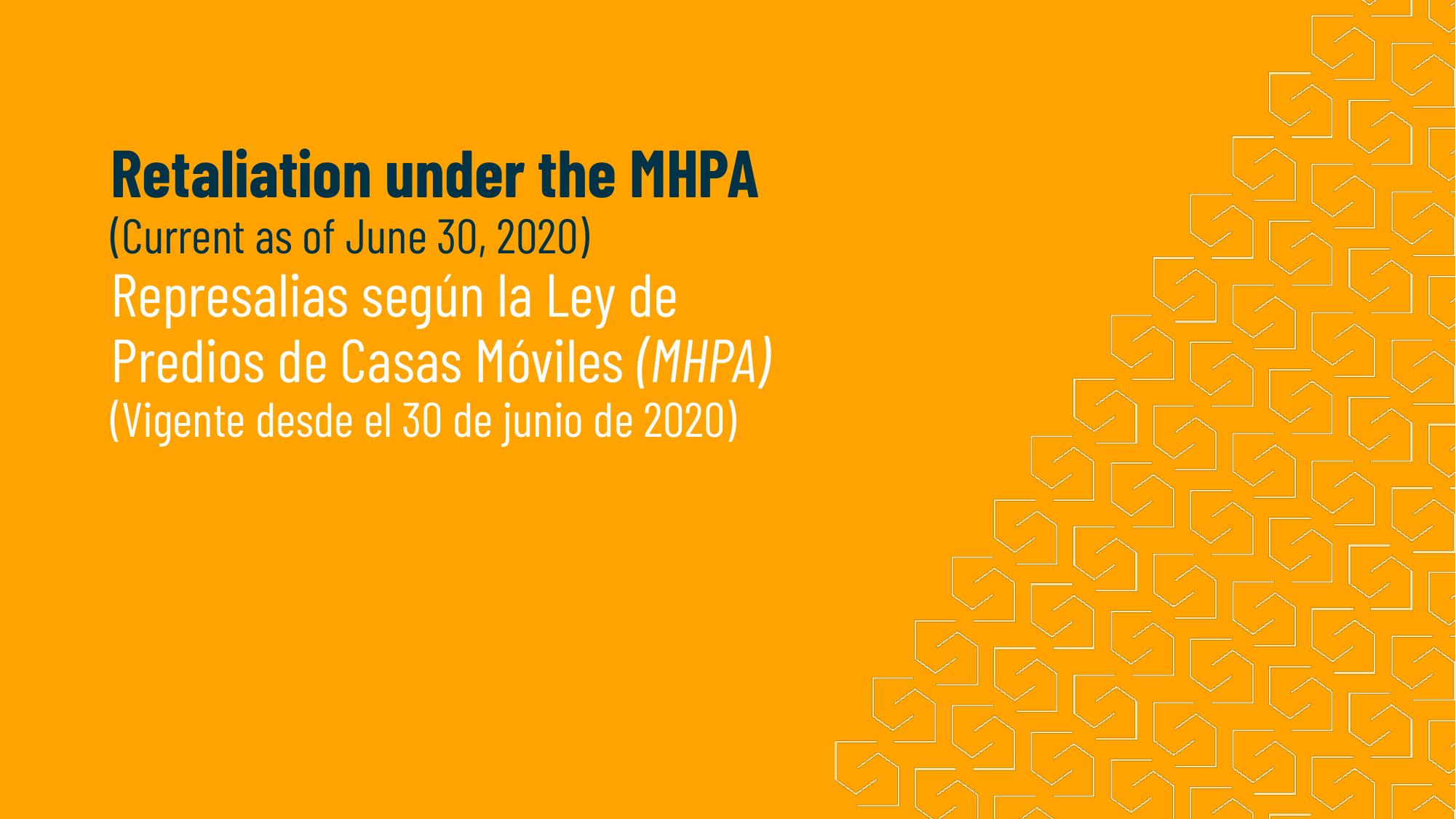

Retaliation under the MHPA
(Current as of June 30, 2020)
Represalias según la Ley de
Predios de Casas Móviles (MHPA)
(Vigente desde el 30 de junio de 2020)